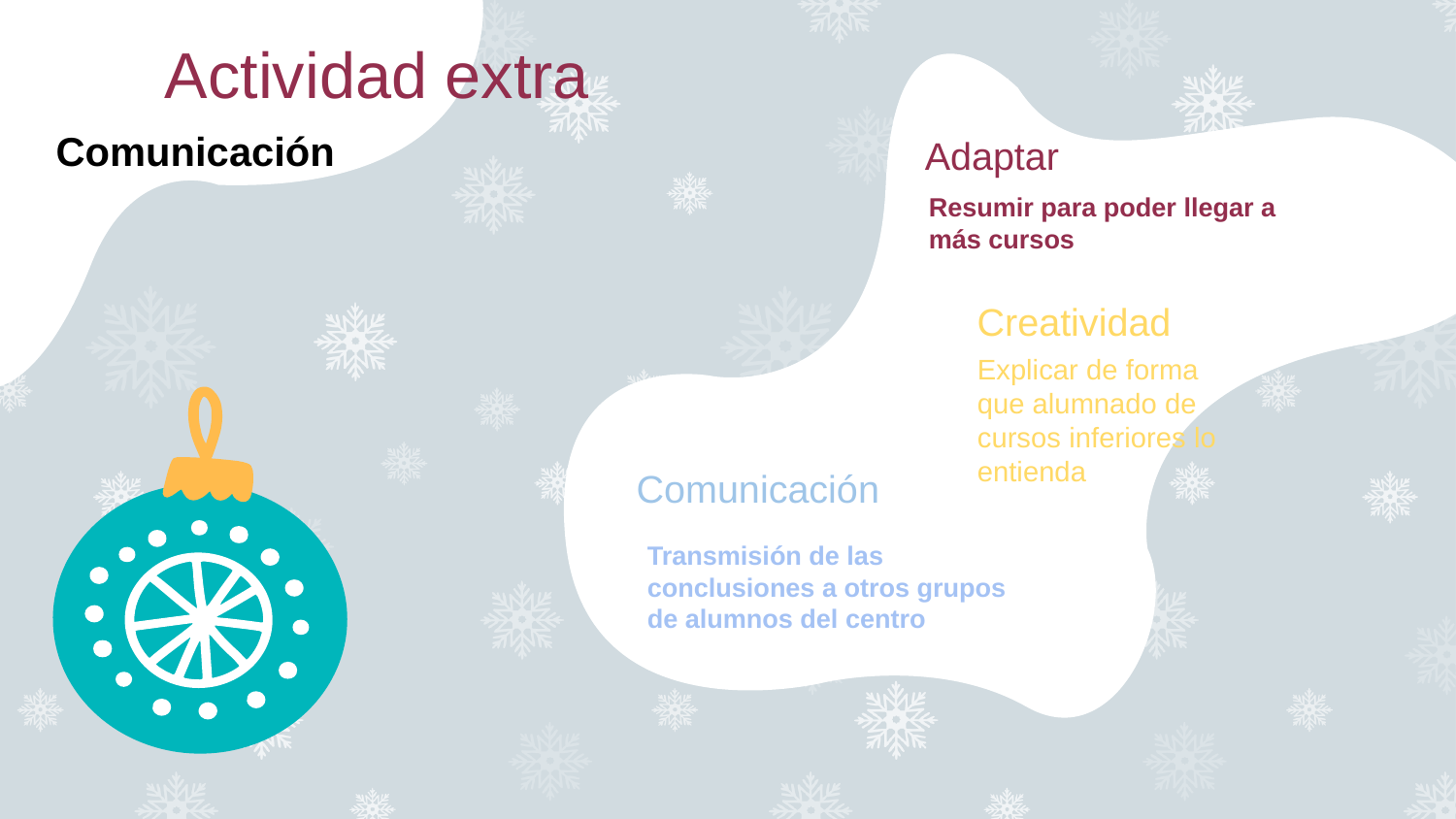

# Actividad extra
Comunicación
Adaptar
Resumir para poder llegar a más cursos
Creatividad

Comunicación
Explicar de forma que alumnado de cursos inferiores lo entienda
Transmisión de las conclusiones a otros grupos de alumnos del centro